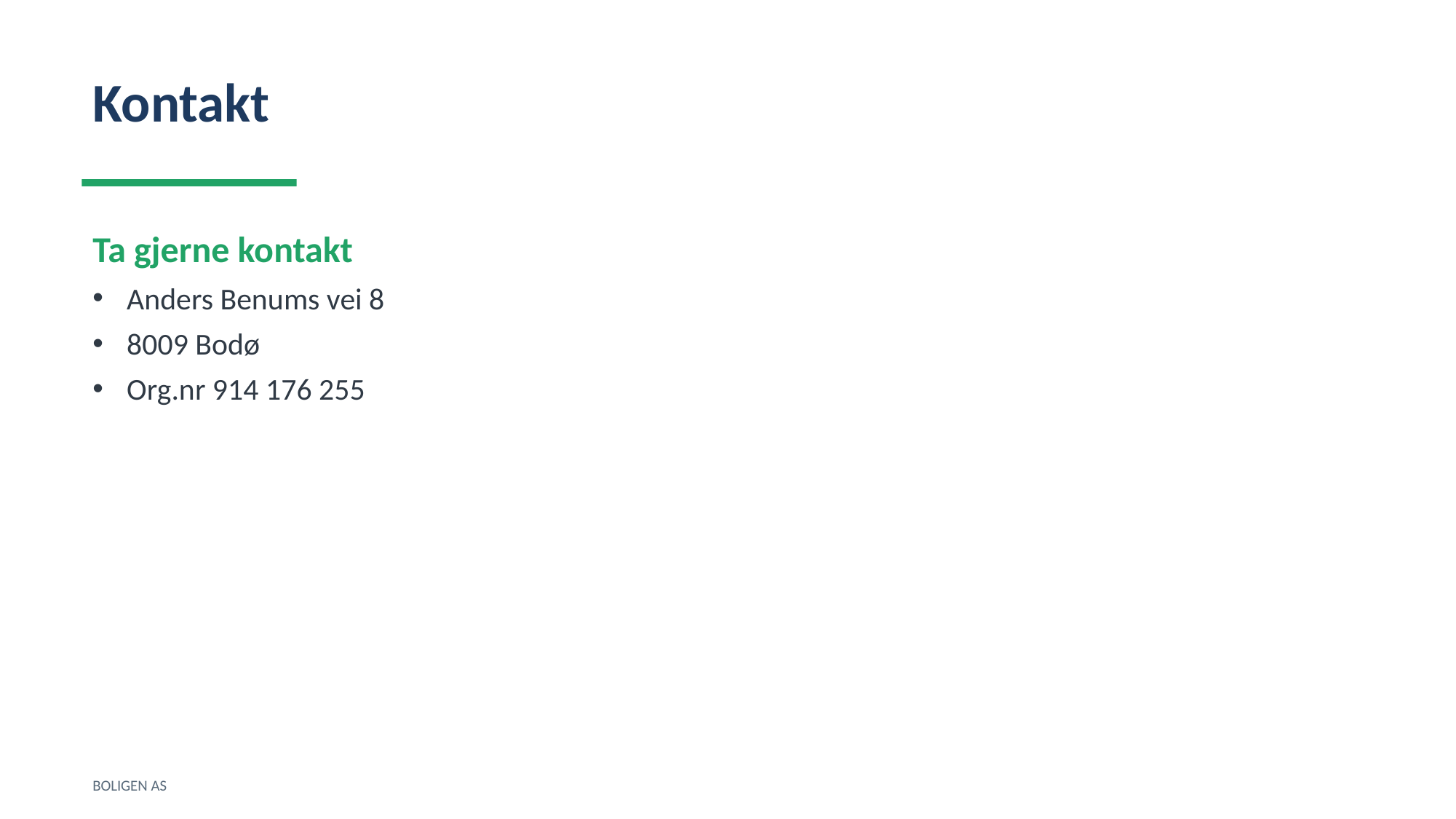

Kontakt

Ta gjerne kontakt
Anders Benums vei 8
8009 Bodø
Org.nr 914 176 255
BOLIGEN AS